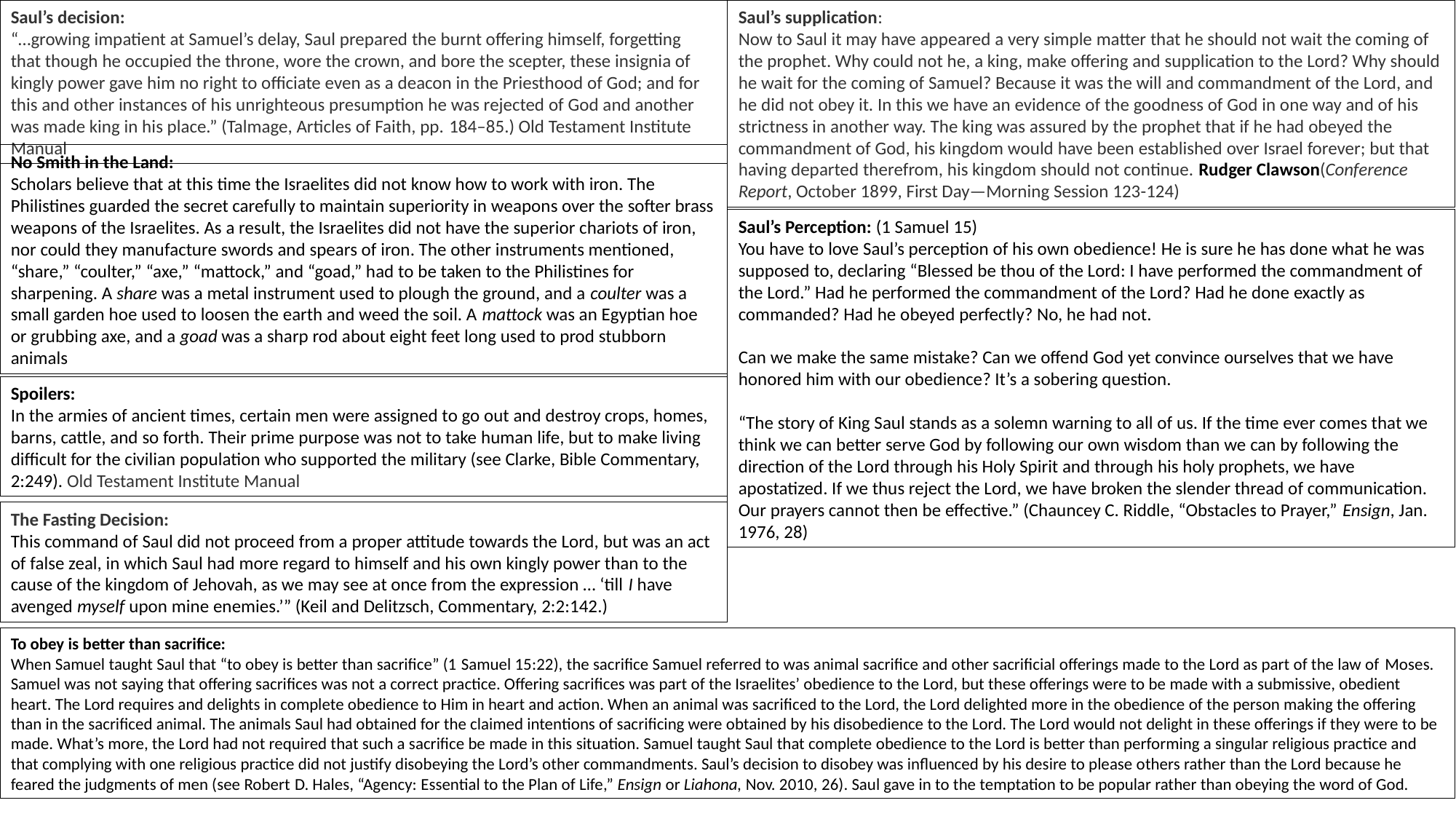

Saul’s decision:
“…growing impatient at Samuel’s delay, Saul prepared the burnt offering himself, forgetting that though he occupied the throne, wore the crown, and bore the scepter, these insignia of kingly power gave him no right to officiate even as a deacon in the Priesthood of God; and for this and other instances of his unrighteous presumption he was rejected of God and another was made king in his place.” (Talmage, Articles of Faith, pp. 184–85.) Old Testament Institute Manual
Saul’s supplication:
Now to Saul it may have appeared a very simple matter that he should not wait the coming of the prophet. Why could not he, a king, make offering and supplication to the Lord? Why should he wait for the coming of Samuel? Because it was the will and commandment of the Lord, and he did not obey it. In this we have an evidence of the goodness of God in one way and of his strictness in another way. The king was assured by the prophet that if he had obeyed the commandment of God, his kingdom would have been established over Israel forever; but that having departed therefrom, his kingdom should not continue. Rudger Clawson(Conference Report, October 1899, First Day—Morning Session 123-124)
No Smith in the Land:
Scholars believe that at this time the Israelites did not know how to work with iron. The Philistines guarded the secret carefully to maintain superiority in weapons over the softer brass weapons of the Israelites. As a result, the Israelites did not have the superior chariots of iron, nor could they manufacture swords and spears of iron. The other instruments mentioned, “share,” “coulter,” “axe,” “mattock,” and “goad,” had to be taken to the Philistines for sharpening. A share was a metal instrument used to plough the ground, and a coulter was a small garden hoe used to loosen the earth and weed the soil. A mattock was an Egyptian hoe or grubbing axe, and a goad was a sharp rod about eight feet long used to prod stubborn animals
Saul’s Perception: (1 Samuel 15)
You have to love Saul’s perception of his own obedience! He is sure he has done what he was supposed to, declaring “Blessed be thou of the Lord: I have performed the commandment of the Lord.” Had he performed the commandment of the Lord? Had he done exactly as commanded? Had he obeyed perfectly? No, he had not.

Can we make the same mistake? Can we offend God yet convince ourselves that we have honored him with our obedience? It’s a sobering question.

“The story of King Saul stands as a solemn warning to all of us. If the time ever comes that we think we can better serve God by following our own wisdom than we can by following the direction of the Lord through his Holy Spirit and through his holy prophets, we have apostatized. If we thus reject the Lord, we have broken the slender thread of communication. Our prayers cannot then be effective.” (Chauncey C. Riddle, “Obstacles to Prayer,” Ensign, Jan. 1976, 28)
Spoilers:
In the armies of ancient times, certain men were assigned to go out and destroy crops, homes, barns, cattle, and so forth. Their prime purpose was not to take human life, but to make living difficult for the civilian population who supported the military (see Clarke, Bible Commentary, 2:249). Old Testament Institute Manual
The Fasting Decision:
This command of Saul did not proceed from a proper attitude towards the Lord, but was an act of false zeal, in which Saul had more regard to himself and his own kingly power than to the cause of the kingdom of Jehovah, as we may see at once from the expression … ‘till I have avenged myself upon mine enemies.’” (Keil and Delitzsch, Commentary, 2:2:142.)
To obey is better than sacrifice:
When Samuel taught Saul that “to obey is better than sacrifice” (1 Samuel 15:22), the sacrifice Samuel referred to was animal sacrifice and other sacrificial offerings made to the Lord as part of the law of Moses. Samuel was not saying that offering sacrifices was not a correct practice. Offering sacrifices was part of the Israelites’ obedience to the Lord, but these offerings were to be made with a submissive, obedient heart. The Lord requires and delights in complete obedience to Him in heart and action. When an animal was sacrificed to the Lord, the Lord delighted more in the obedience of the person making the offering than in the sacrificed animal. The animals Saul had obtained for the claimed intentions of sacrificing were obtained by his disobedience to the Lord. The Lord would not delight in these offerings if they were to be made. What’s more, the Lord had not required that such a sacrifice be made in this situation. Samuel taught Saul that complete obedience to the Lord is better than performing a singular religious practice and that complying with one religious practice did not justify disobeying the Lord’s other commandments. Saul’s decision to disobey was influenced by his desire to please others rather than the Lord because he feared the judgments of men (see Robert D. Hales, “Agency: Essential to the Plan of Life,” Ensign or Liahona, Nov. 2010, 26). Saul gave in to the temptation to be popular rather than obeying the word of God.